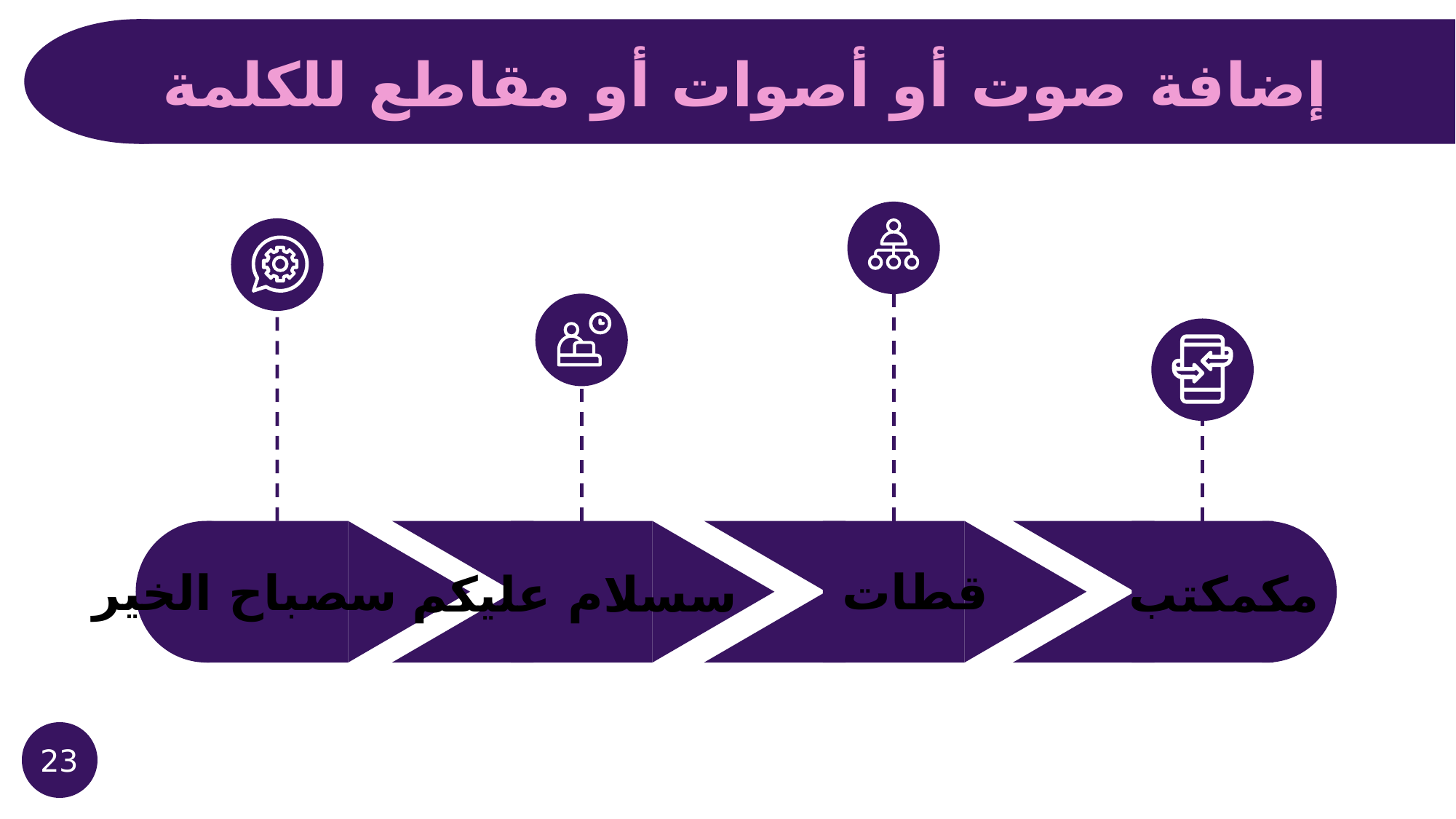

إضافة صوت أو أصوات أو مقاطع للكلمة

قطات
سصباح الخير
سسلام عليكم
مكمكتب
23